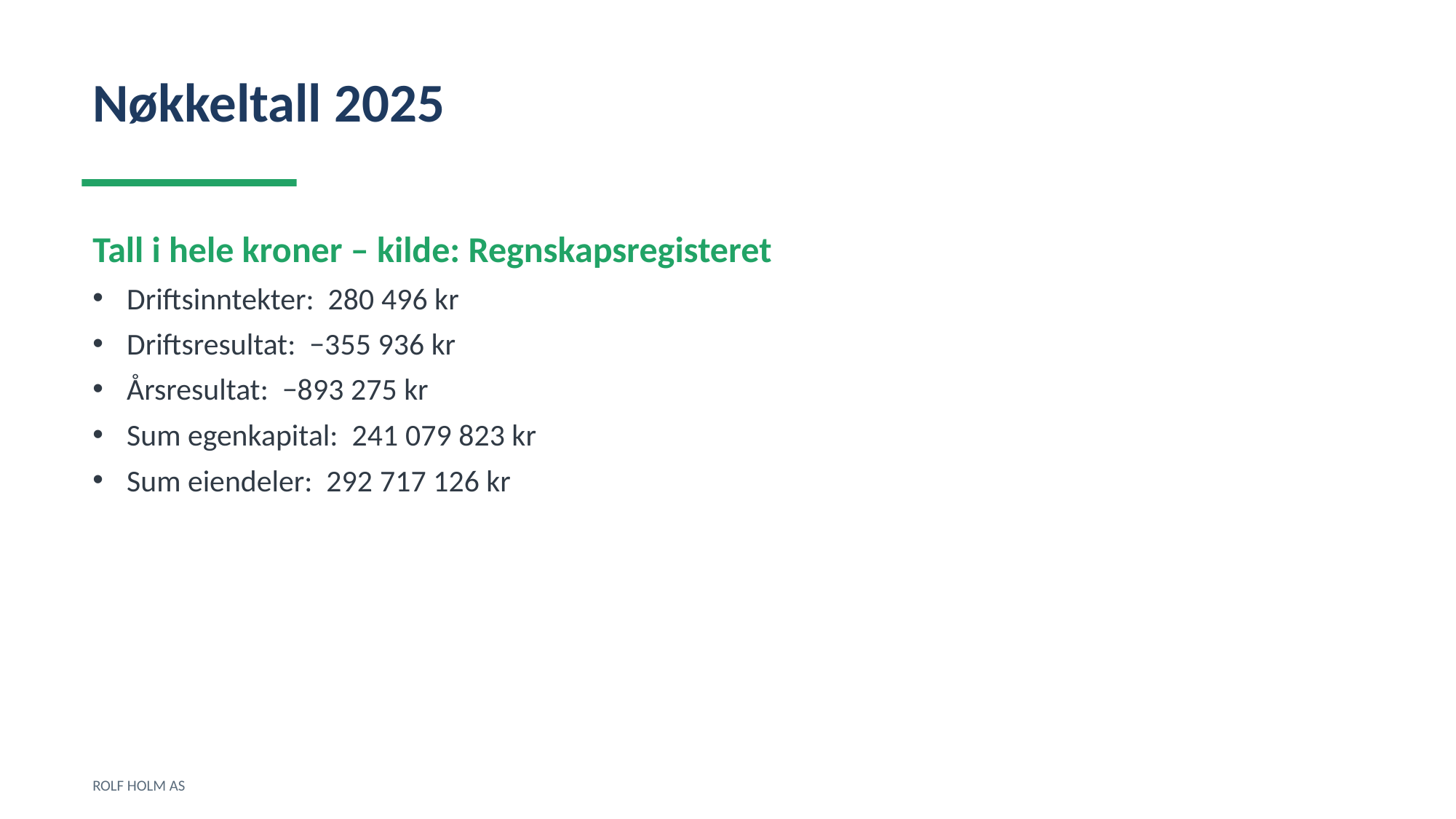

Nøkkeltall 2025

Tall i hele kroner – kilde: Regnskapsregisteret
Driftsinntekter:  280 496 kr
Driftsresultat:  −355 936 kr
Årsresultat:  −893 275 kr
Sum egenkapital:  241 079 823 kr
Sum eiendeler:  292 717 126 kr
ROLF HOLM AS